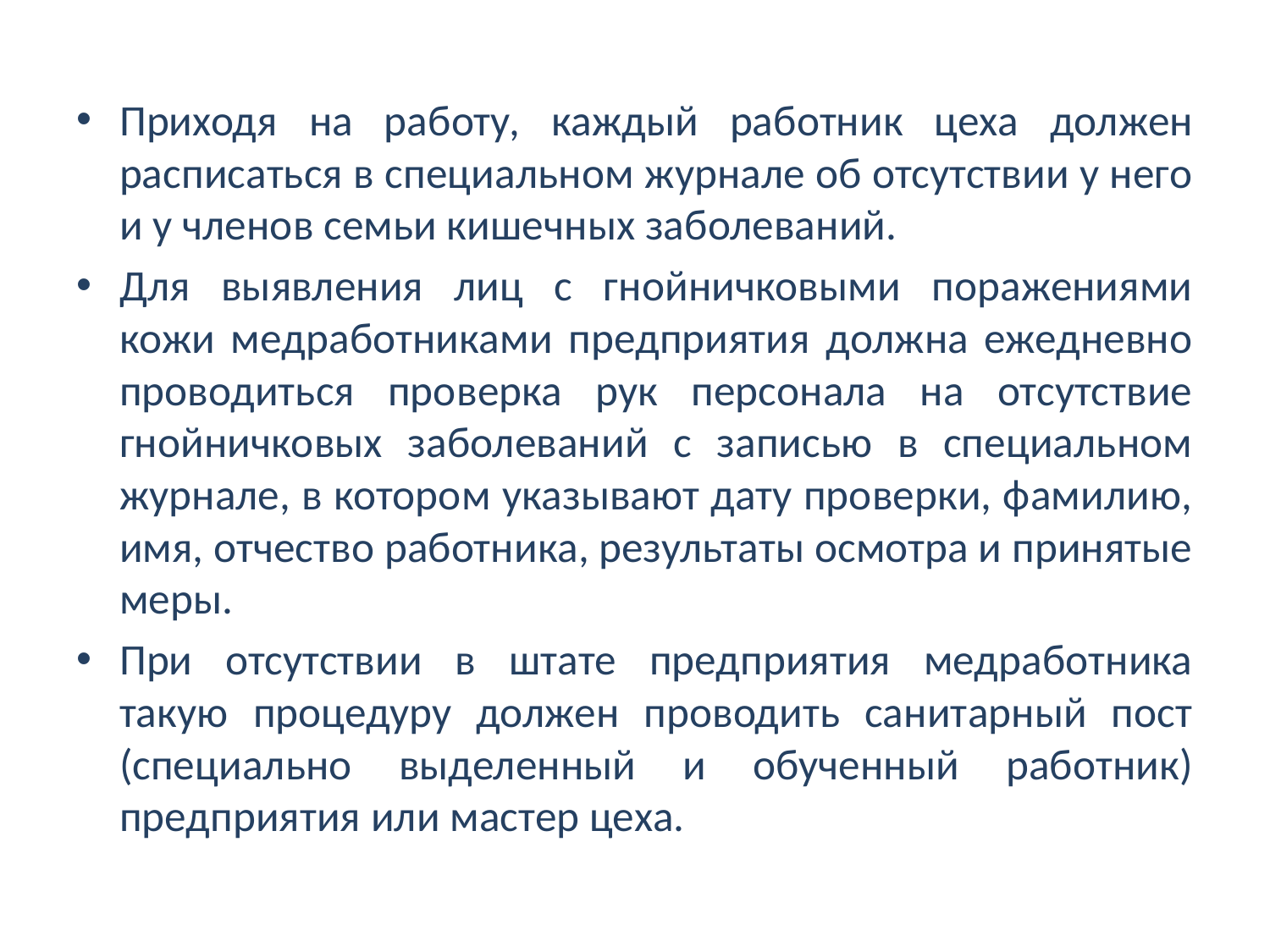

Приходя на работу, каждый работник цеха должен расписаться в специальном журнале об отсутствии у него и у членов семьи кишечных заболеваний.
Для выявления лиц с гнойничковыми поражениями кожи медработниками предприятия должна ежедневно проводиться проверка рук персонала на отсутствие гнойничковых заболеваний с записью в специальном журнале, в котором указывают дату проверки, фамилию, имя, отчество работника, результаты осмотра и принятые меры.
При отсутствии в штате предприятия медработника такую процедуру должен проводить санитарный пост (специально выделенный и обученный работник) предприятия или мастер цеха.